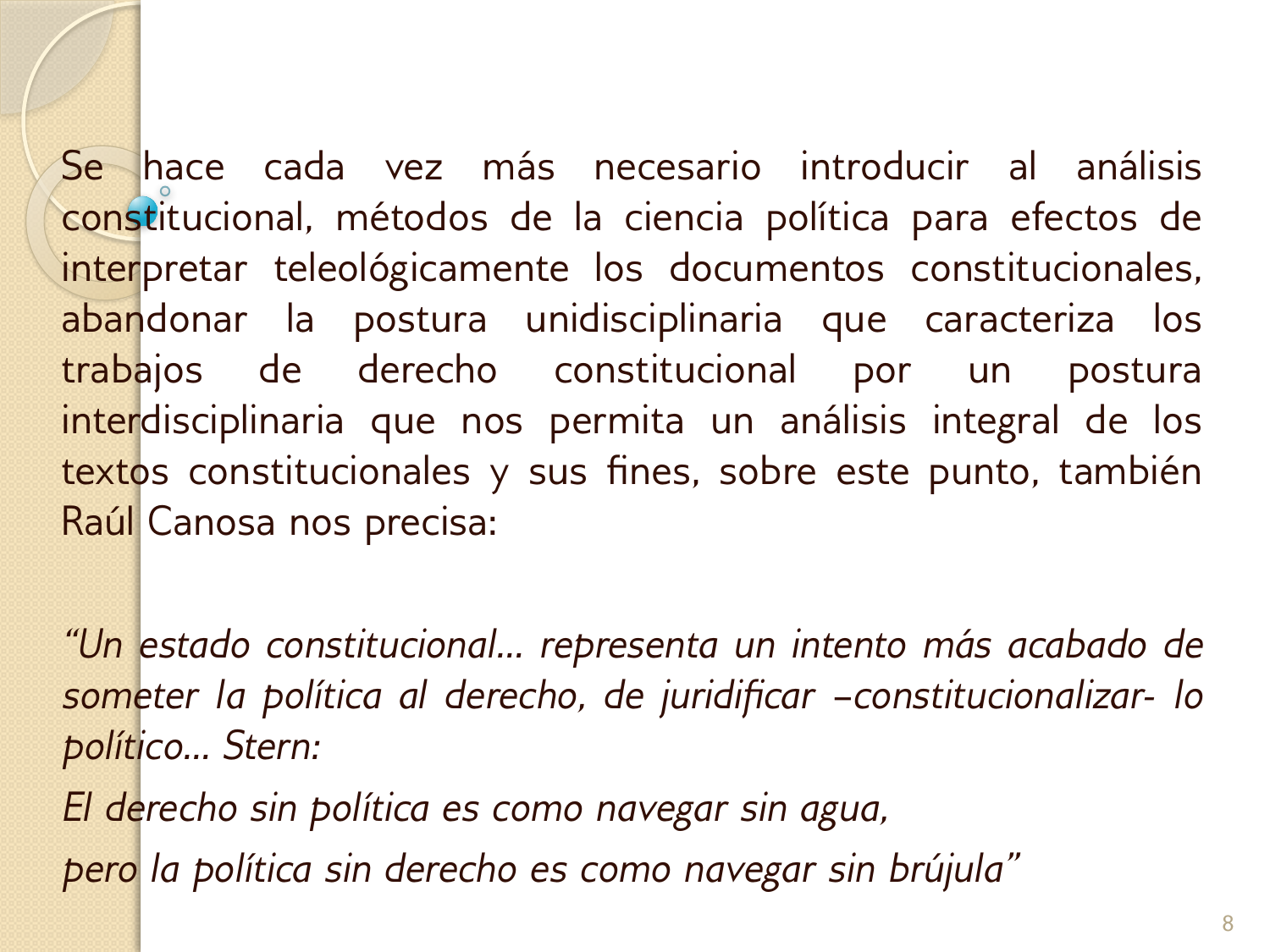

Se hace cada vez más necesario introducir al análisis constitucional, métodos de la ciencia política para efectos de interpretar teleológicamente los documentos constitucionales, abandonar la postura unidisciplinaria que caracteriza los trabajos de derecho constitucional por un postura interdisciplinaria que nos permita un análisis integral de los textos constitucionales y sus fines, sobre este punto, también Raúl Canosa nos precisa:

“Un estado constitucional… representa un intento más acabado de someter la política al derecho, de juridificar –constitucionalizar- lo político… Stern:
El derecho sin política es como navegar sin agua,
pero la política sin derecho es como navegar sin brújula”
8